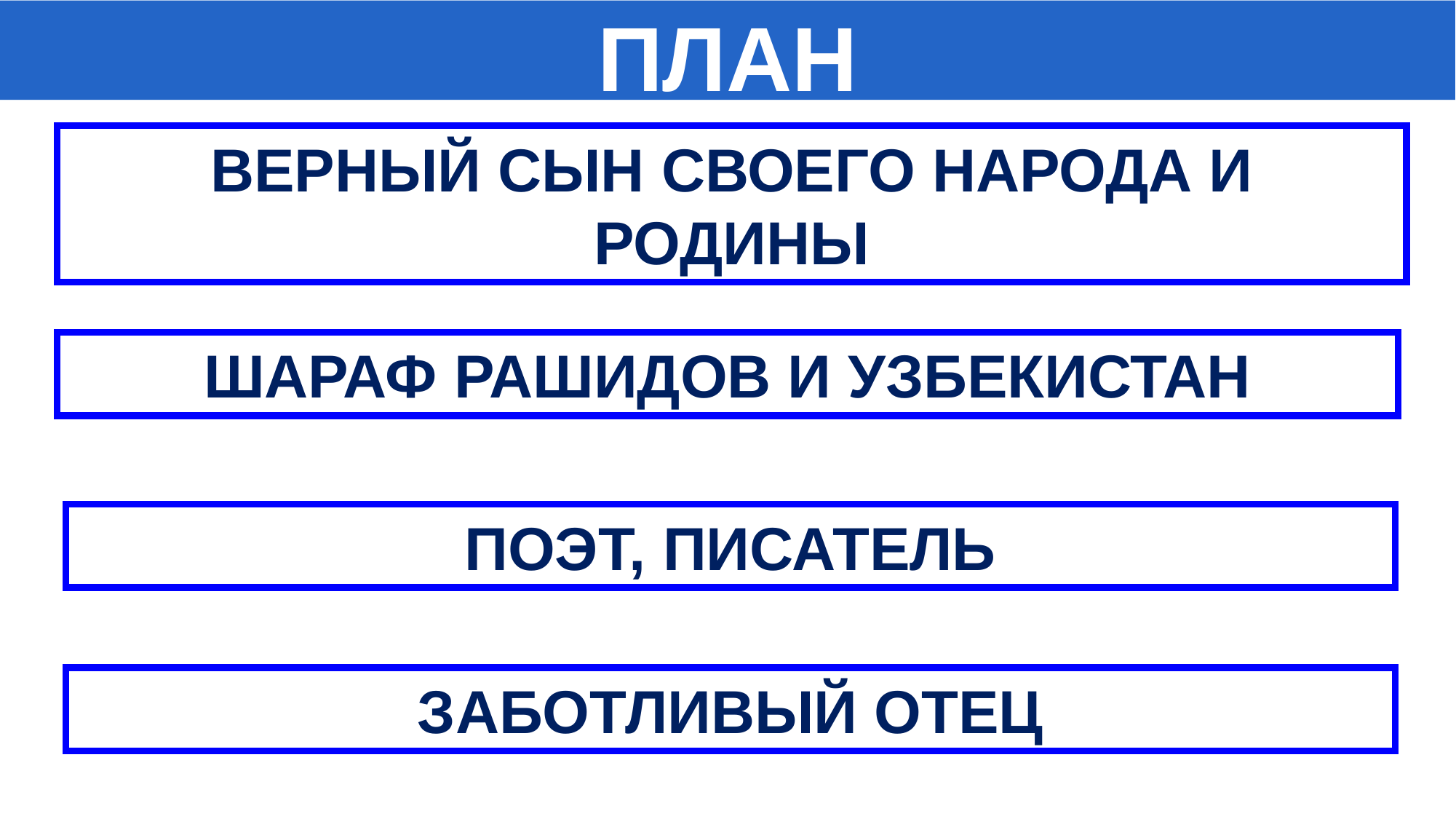

ПЛАН
ВЕРНЫЙ СЫН СВОЕГО НАРОДА И РОДИНЫ
ШАРАФ РАШИДОВ И УЗБЕКИСТАН
ПОЭТ, ПИСАТЕЛЬ
ЗАБОТЛИВЫЙ ОТЕЦ